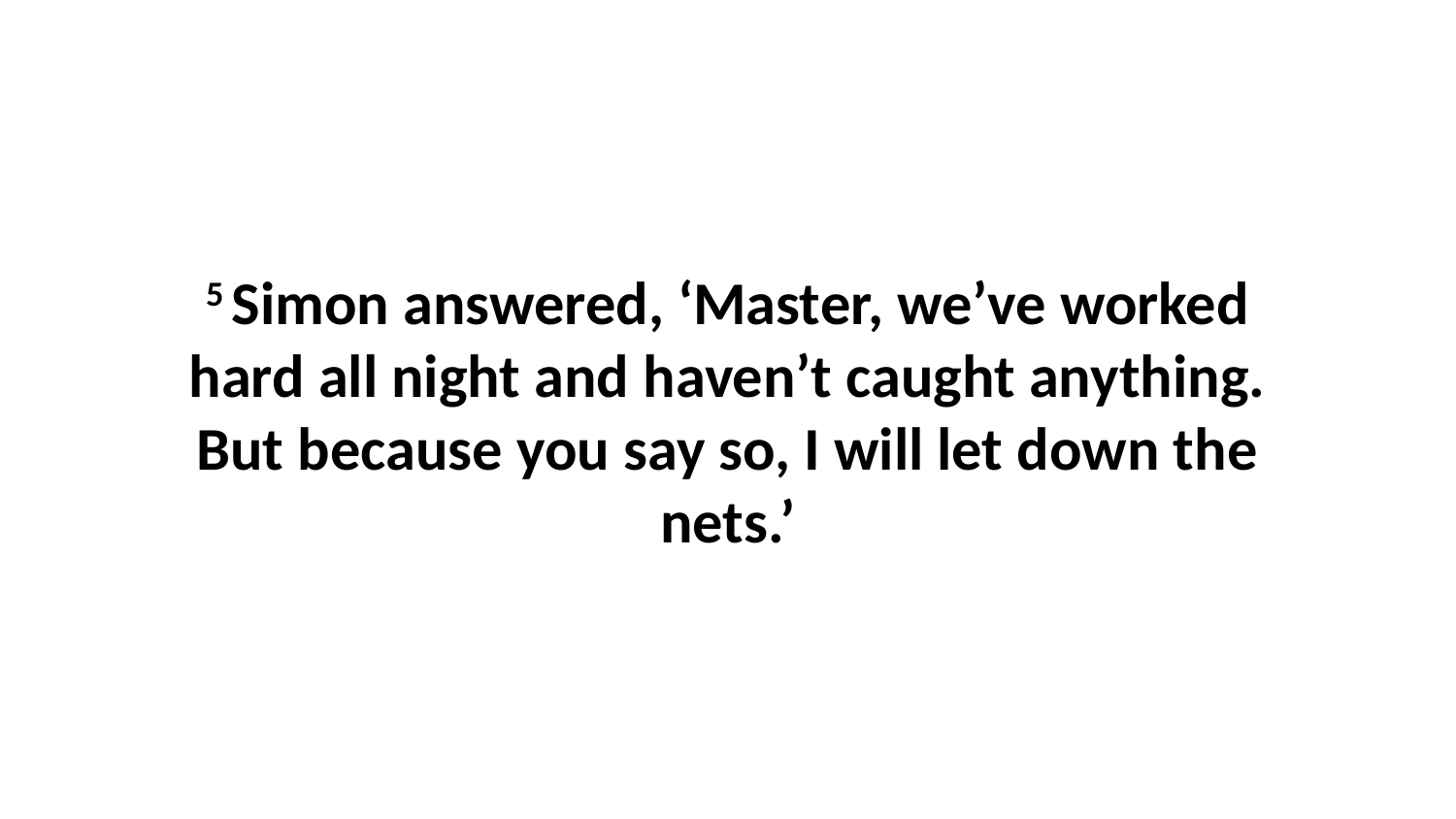

5 Simon answered, ‘Master, we’ve worked hard all night and haven’t caught anything. But because you say so, I will let down the nets.’